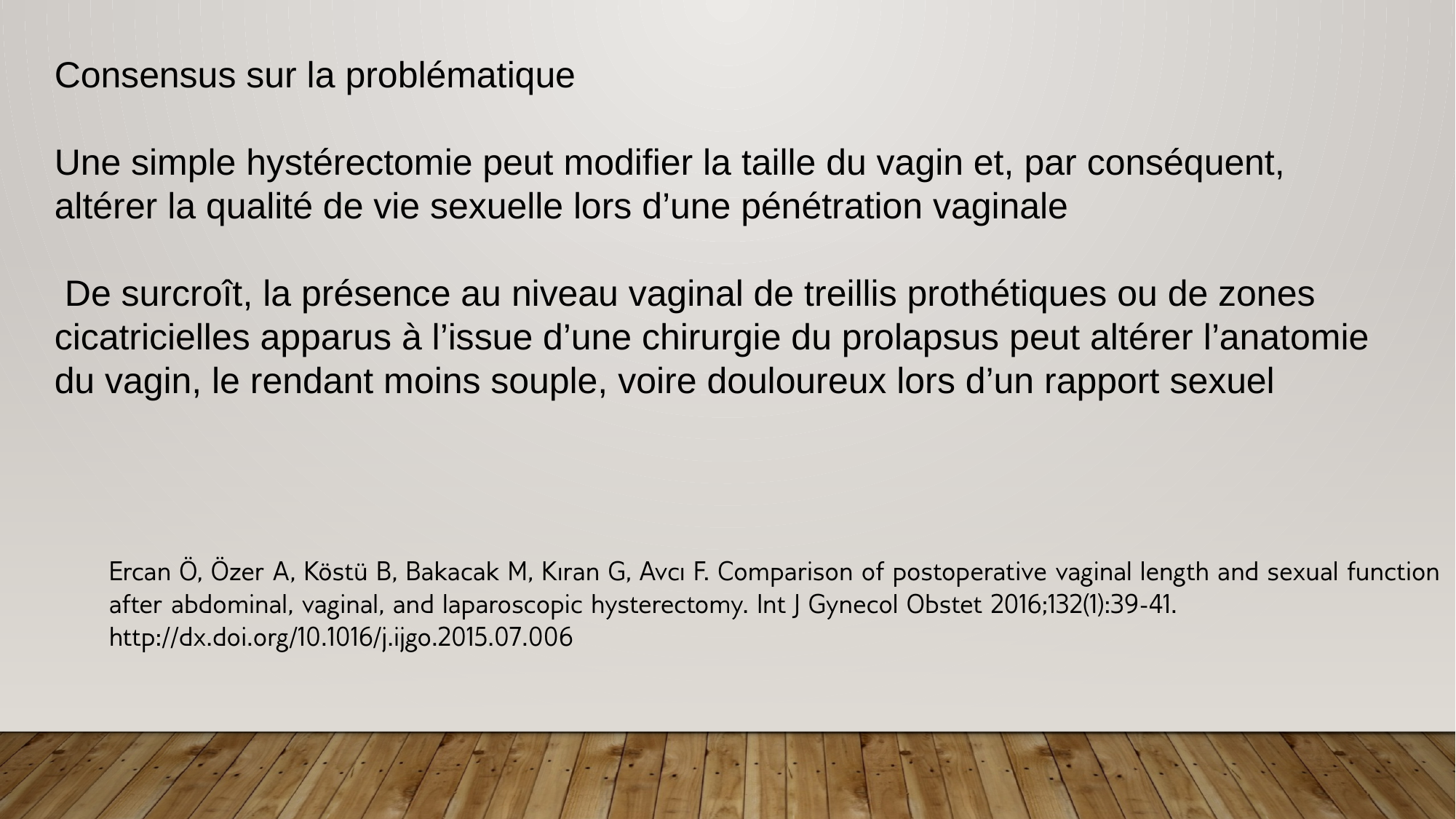

Consensus sur la problématique

Une simple hystérectomie peut modifier la taille du vagin et, par conséquent, altérer la qualité de vie sexuelle lors d’une pénétration vaginale

 De surcroît, la présence au niveau vaginal de treillis prothétiques ou de zones cicatricielles apparus à l’issue d’une chirurgie du prolapsus peut altérer l’anatomie du vagin, le rendant moins souple, voire douloureux lors d’un rapport sexuel
Ercan Ö, Özer A, Köstü B, Bakacak M, Kıran G, Avcı F. Comparison of postoperative vaginal length and sexual function after abdominal, vaginal, and laparoscopic hysterectomy. Int J Gynecol Obstet 2016;132(1):39-41. http://dx.doi.org/10.1016/j.ijgo.2015.07.006